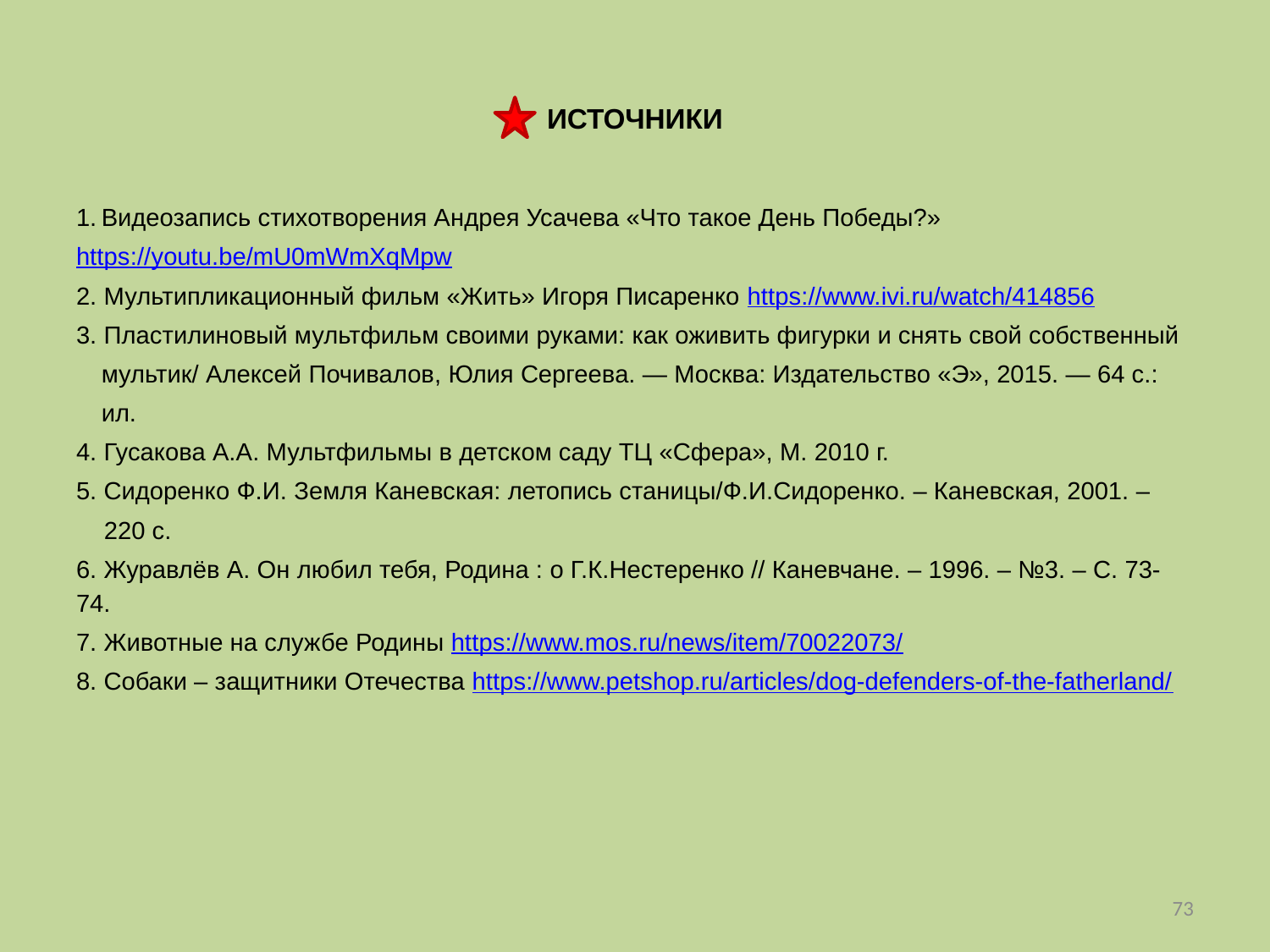

# ИСТОЧНИКИ

Видеозапись стихотворения Андрея Усачева «Что такое День Победы?»
https://youtu.be/mU0mWmXqMpw
2. Мультипликационный фильм «Жить» Игоря Писаренко https://www.ivi.ru/watch/414856
3. Пластилиновый мультфильм своими руками: как оживить фигурки и снять свой собственный
мультик/ Алексей Почивалов, Юлия Сергеева. — Москва: Издательство «Э», 2015. — 64 с.:
ил.
4. Гусакова А.А. Мультфильмы в детском саду ТЦ «Сфера», М. 2010 г.
5. Сидоренко Ф.И. Земля Каневская: летопись станицы/Ф.И.Сидоренко. – Каневская, 2001. –
    220 с.
6. Журавлёв А. Он любил тебя, Родина : о Г.К.Нестеренко // Каневчане. – 1996. – №3. – С. 73-74.
7. Животные на службе Родины https://www.mos.ru/news/item/70022073/
8. Собаки – защитники Отечества https://www.petshop.ru/articles/dog-defenders-of-the-fatherland/

73